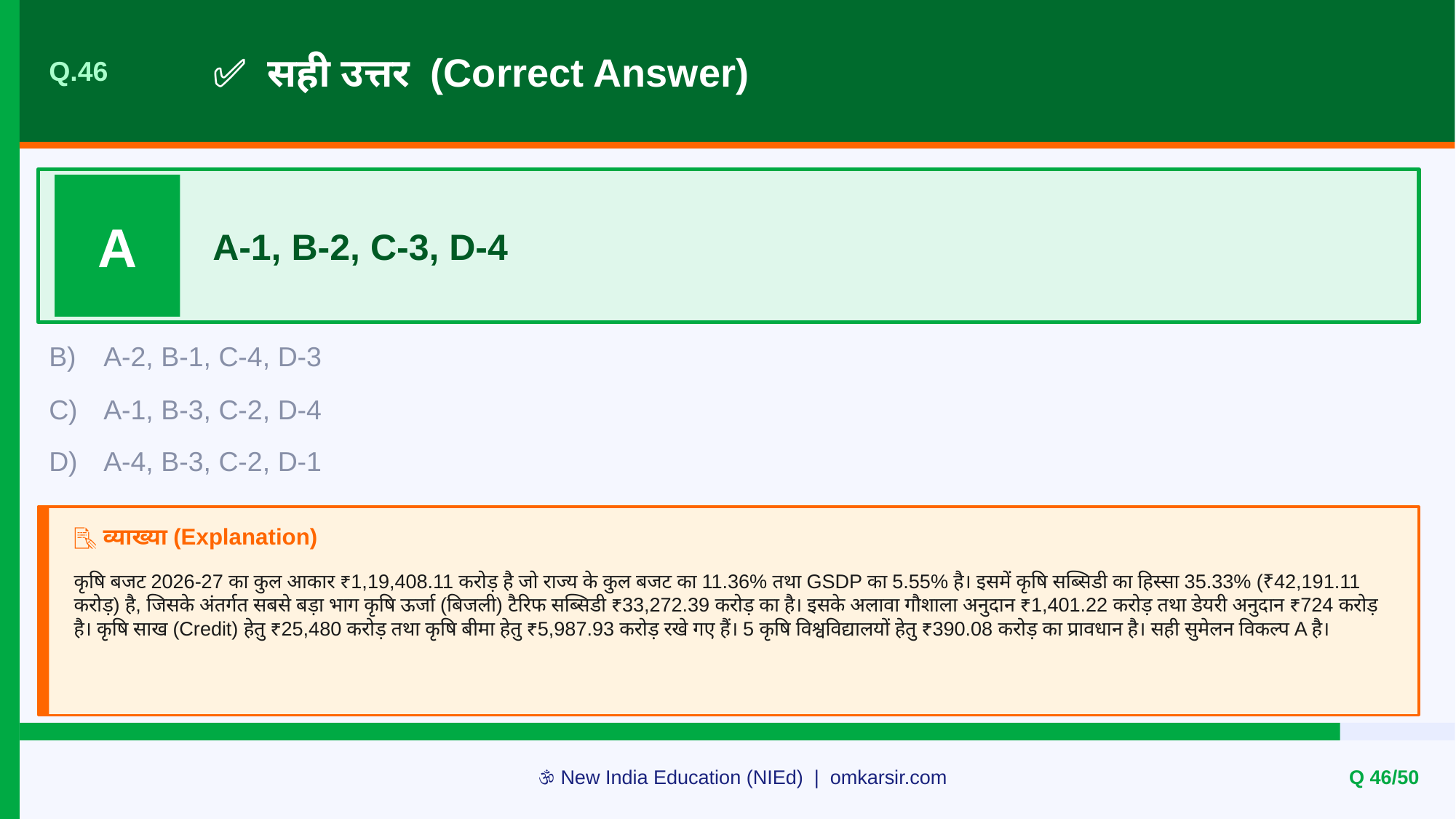

✅  सही उत्तर  (Correct Answer)
Q.46

A
A-1, B-2, C-3, D-4
B)
A-2, B-1, C-4, D-3
C)
A-1, B-3, C-2, D-4
D)
A-4, B-3, C-2, D-1

📝 व्याख्या (Explanation)
कृषि बजट 2026-27 का कुल आकार ₹1,19,408.11 करोड़ है जो राज्य के कुल बजट का 11.36% तथा GSDP का 5.55% है। इसमें कृषि सब्सिडी का हिस्सा 35.33% (₹42,191.11 करोड़) है, जिसके अंतर्गत सबसे बड़ा भाग कृषि ऊर्जा (बिजली) टैरिफ सब्सिडी ₹33,272.39 करोड़ का है। इसके अलावा गौशाला अनुदान ₹1,401.22 करोड़ तथा डेयरी अनुदान ₹724 करोड़ है। कृषि साख (Credit) हेतु ₹25,480 करोड़ तथा कृषि बीमा हेतु ₹5,987.93 करोड़ रखे गए हैं। 5 कृषि विश्वविद्यालयों हेतु ₹390.08 करोड़ का प्रावधान है। सही सुमेलन विकल्प A है।

🕉️ New India Education (NIEd)  |  omkarsir.com
Q 46/50